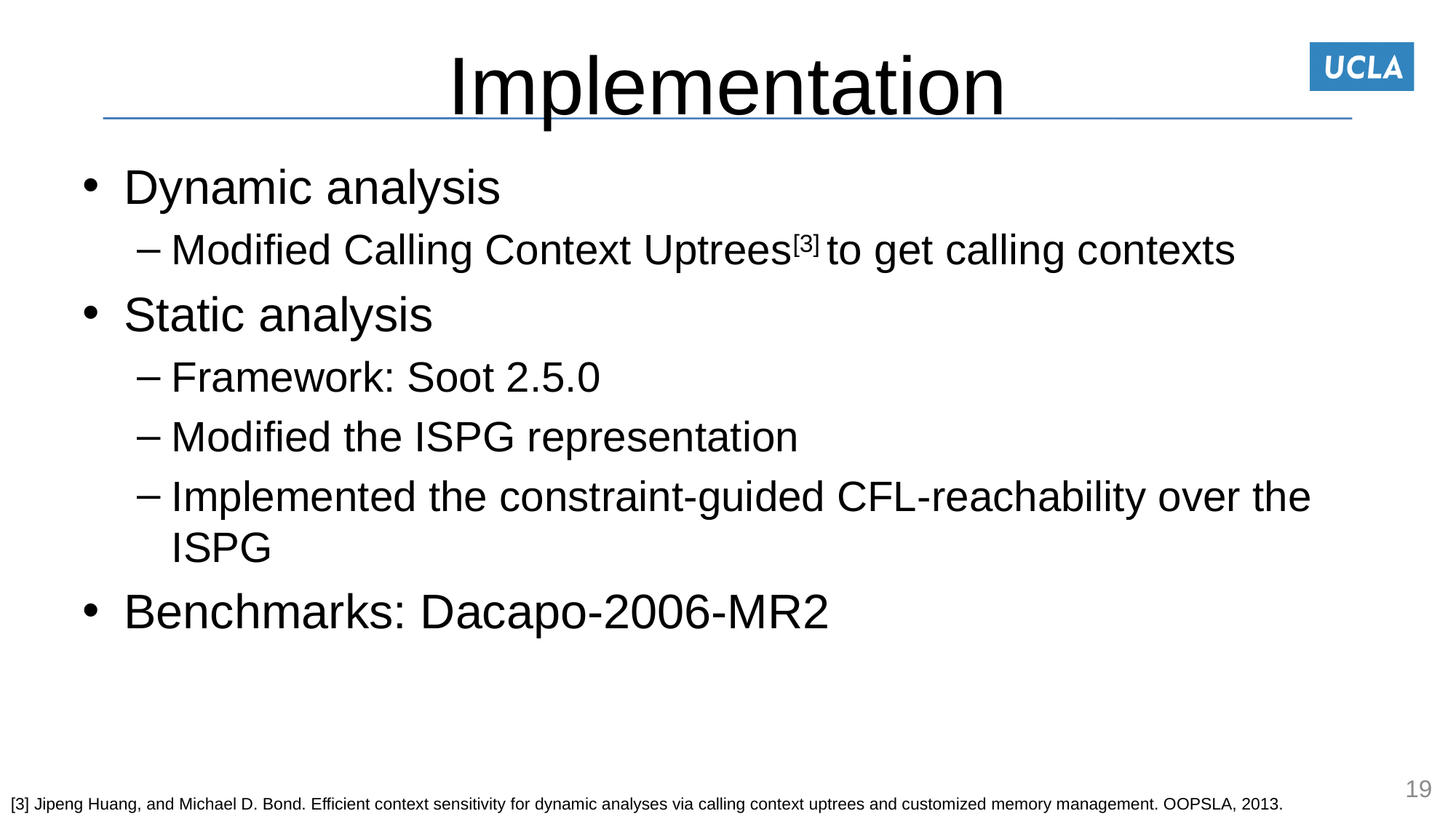

# Implementation
Dynamic analysis
Modified Calling Context Uptrees[3] to get calling contexts
Static analysis
Framework: Soot 2.5.0
Modified the ISPG representation
Implemented the constraint-guided CFL-reachability over the ISPG
Benchmarks: Dacapo-2006-MR2
19
[3] Jipeng Huang, and Michael D. Bond. Efficient context sensitivity for dynamic analyses via calling context uptrees and customized memory management. OOPSLA, 2013.